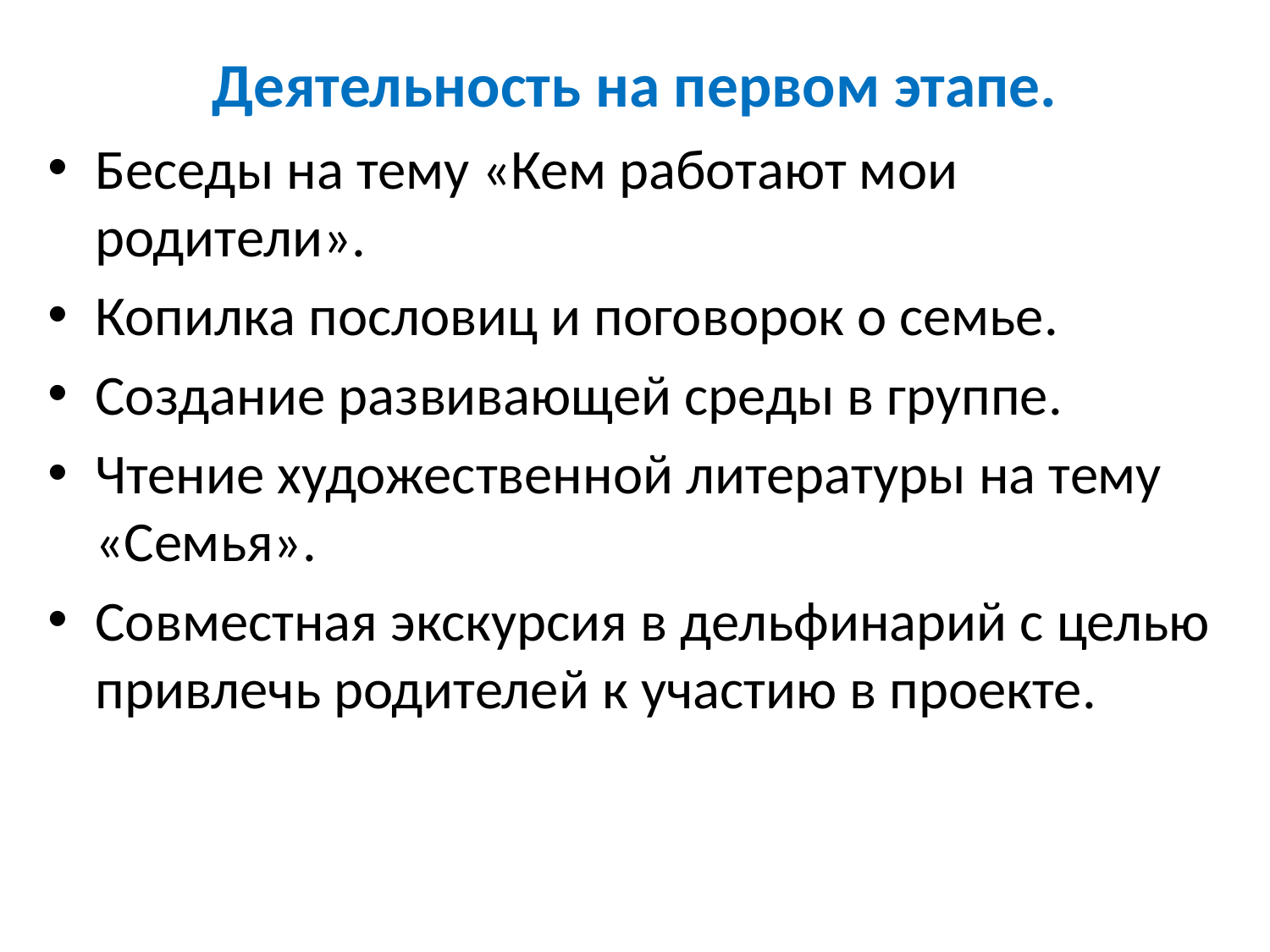

# Деятельность на первом этапе.
Беседы на тему «Кем работают мои родители».
Копилка пословиц и поговорок о семье.
Создание развивающей среды в группе.
Чтение художественной литературы на тему «Семья».
Совместная экскурсия в дельфинарий с целью привлечь родителей к участию в проекте.